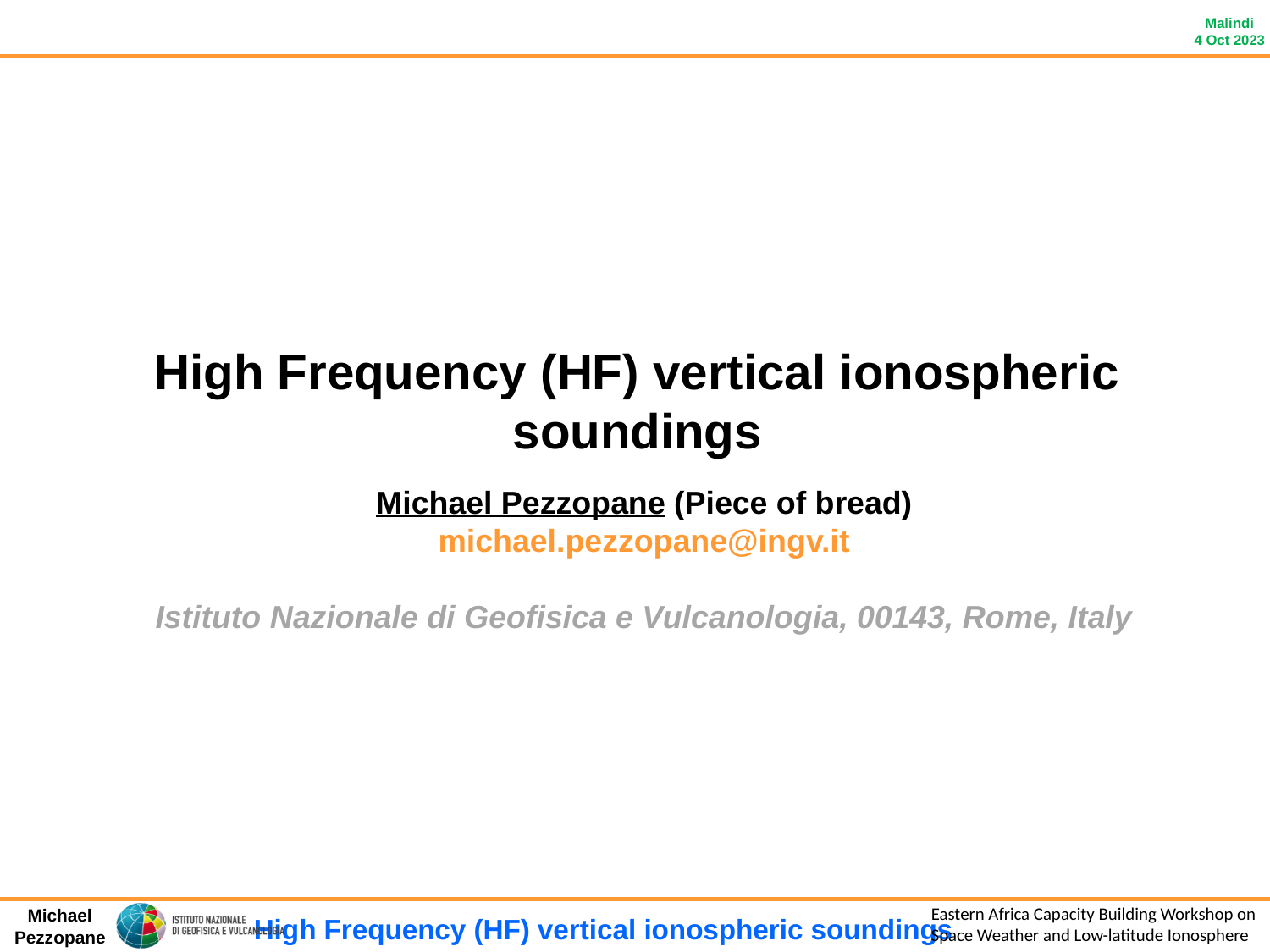

High Frequency (HF) vertical ionospheric soundings
Michael Pezzopane (Piece of bread)
michael.pezzopane@ingv.it

Istituto Nazionale di Geofisica e Vulcanologia, 00143, Rome, Italy